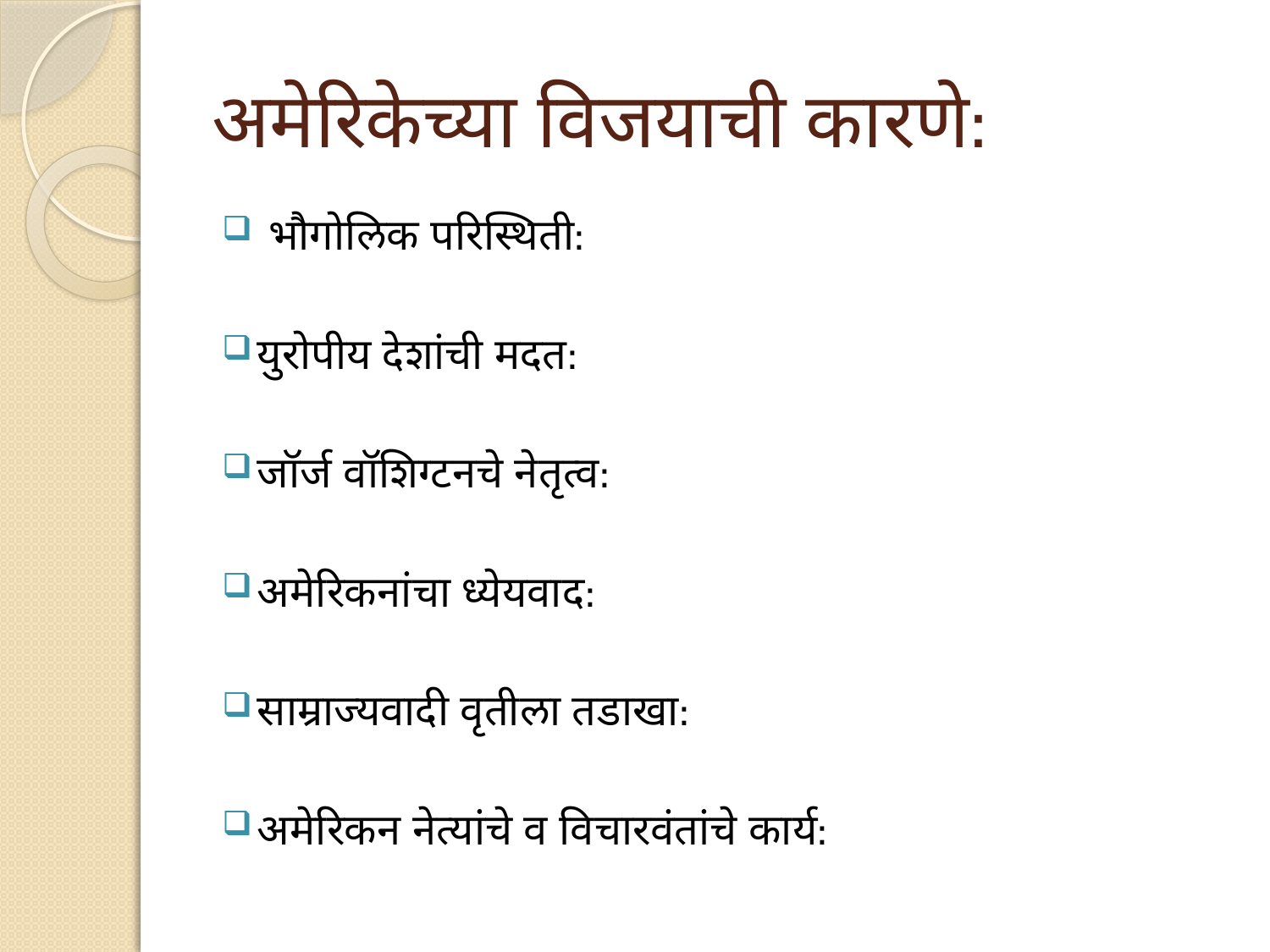

# अमेरिकेच्या विजयाची कारणे:
 भौगोलिक परिस्थिती:

युरोपीय देशांची मदत:

जॉर्ज वॉशिग्टनचे नेतृत्व:

अमेरिकनांचा ध्येयवाद:

साम्राज्यवादी वृतीला तडाखा:

अमेरिकन नेत्यांचे व विचारवंतांचे कार्य: